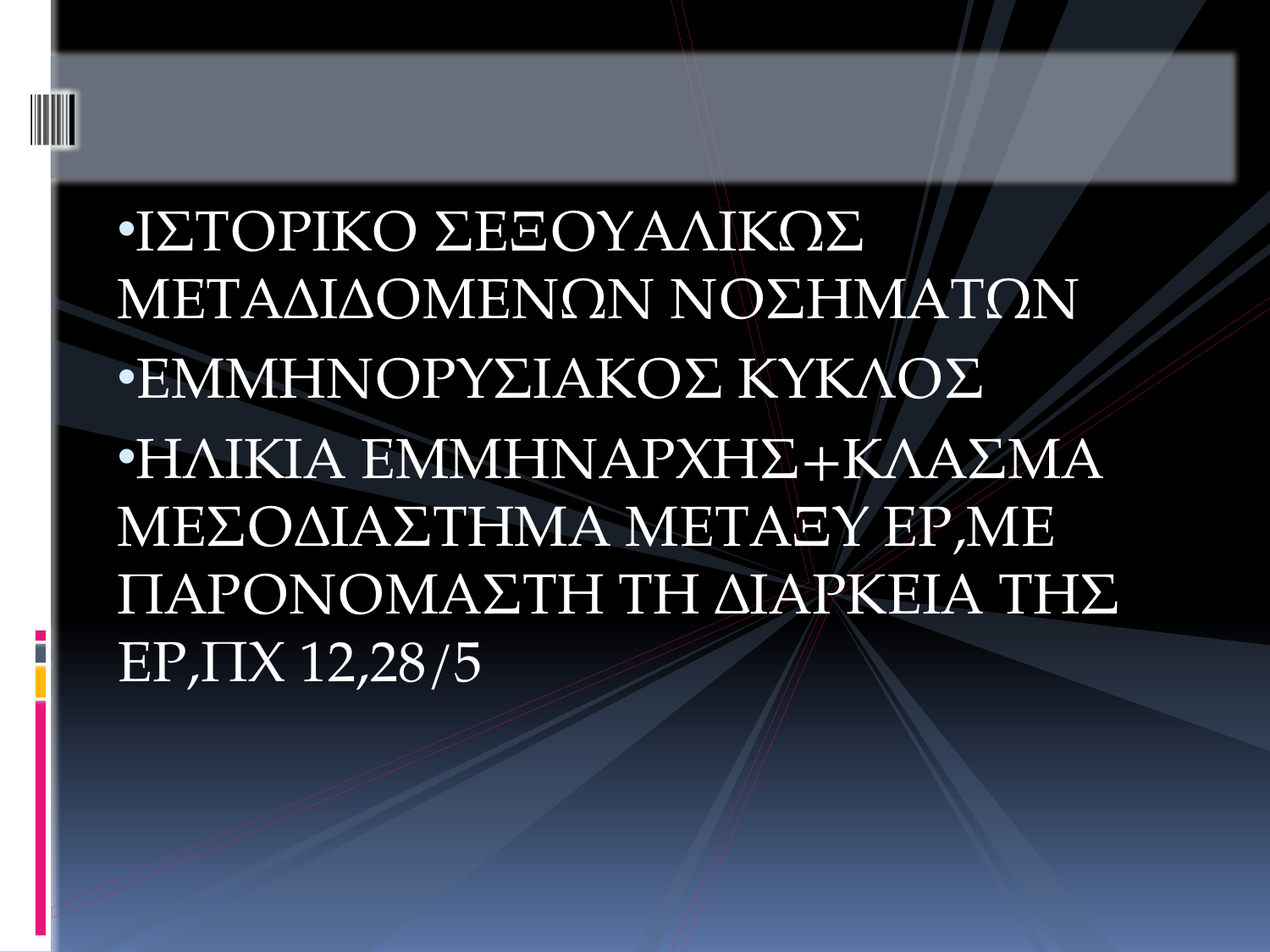

#
ΙΣΤΟΡΙΚΟ ΣΕΞΟΥΑΛΙΚΩΣ ΜΕΤΑΔΙΔΟΜΕΝΩΝ ΝΟΣΗΜΑΤΩΝ
ΕΜΜΗΝΟΡΥΣΙΑΚΟΣ ΚΥΚΛΟΣ
ΗΛΙΚΙΑ ΕΜΜΗΝΑΡΧΗΣ+ΚΛΑΣΜΑ ΜΕΣΟΔΙΑΣΤΗΜΑ ΜΕΤΑΞΥ ΕΡ,ΜΕ ΠΑΡΟΝΟΜΑΣΤΗ ΤΗ ΔΙΑΡΚΕΙΑ ΤΗΣ ΕΡ,ΠΧ 12,28/5